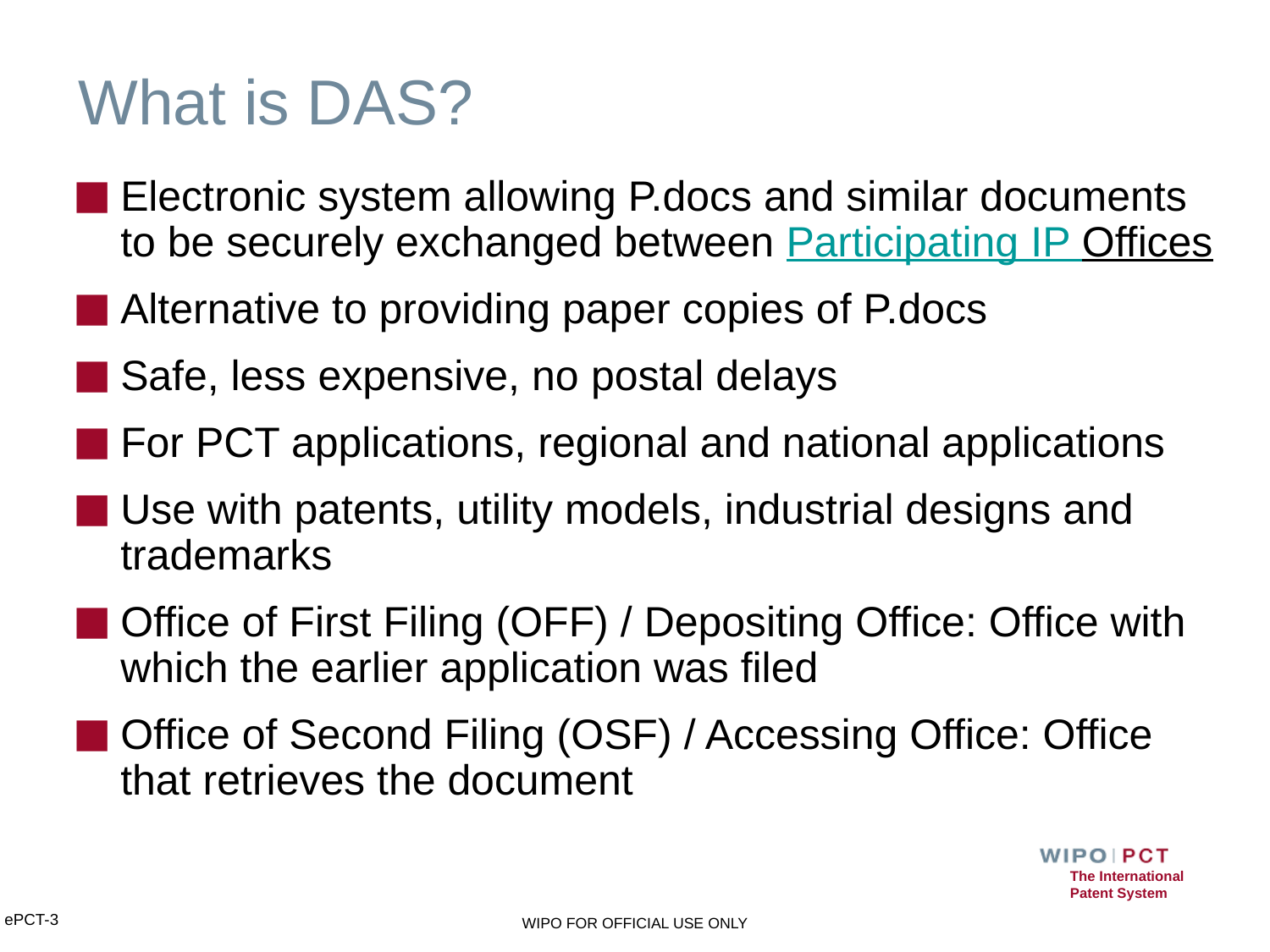

# What is DAS?
Electronic system allowing P.docs and similar documents to be securely exchanged between Participating IP Offices
Alternative to providing paper copies of P.docs
Safe, less expensive, no postal delays
For PCT applications, regional and national applications
Use with patents, utility models, industrial designs and trademarks
Office of First Filing (OFF) / Depositing Office: Office with which the earlier application was filed
Office of Second Filing (OSF) / Accessing Office: Office that retrieves the document